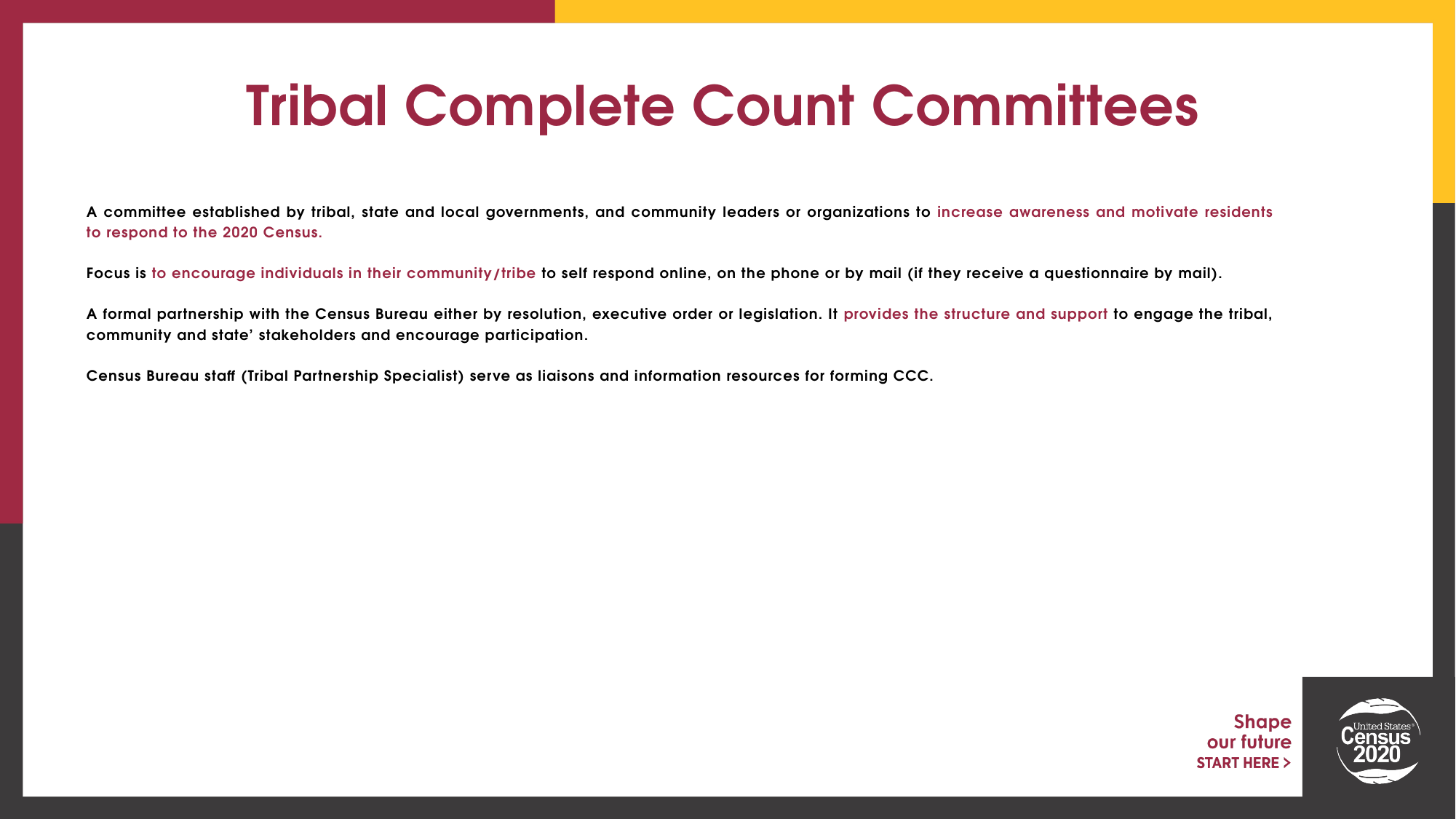

# Tribal Complete Count Committees
A committee established by tribal, state and local governments, and community leaders or organizations to increase awareness and motivate residents to respond to the 2020 Census.

Focus is to encourage individuals in their community/tribe to self respond online, on the phone or by mail (if they receive a questionnaire by mail).

A formal partnership with the Census Bureau either by resolution, executive order or legislation. It provides the structure and support to engage the tribal, community and state’ stakeholders and encourage participation.

Census Bureau staff (Tribal Partnership Specialist) serve as liaisons and information resources for forming CCC.